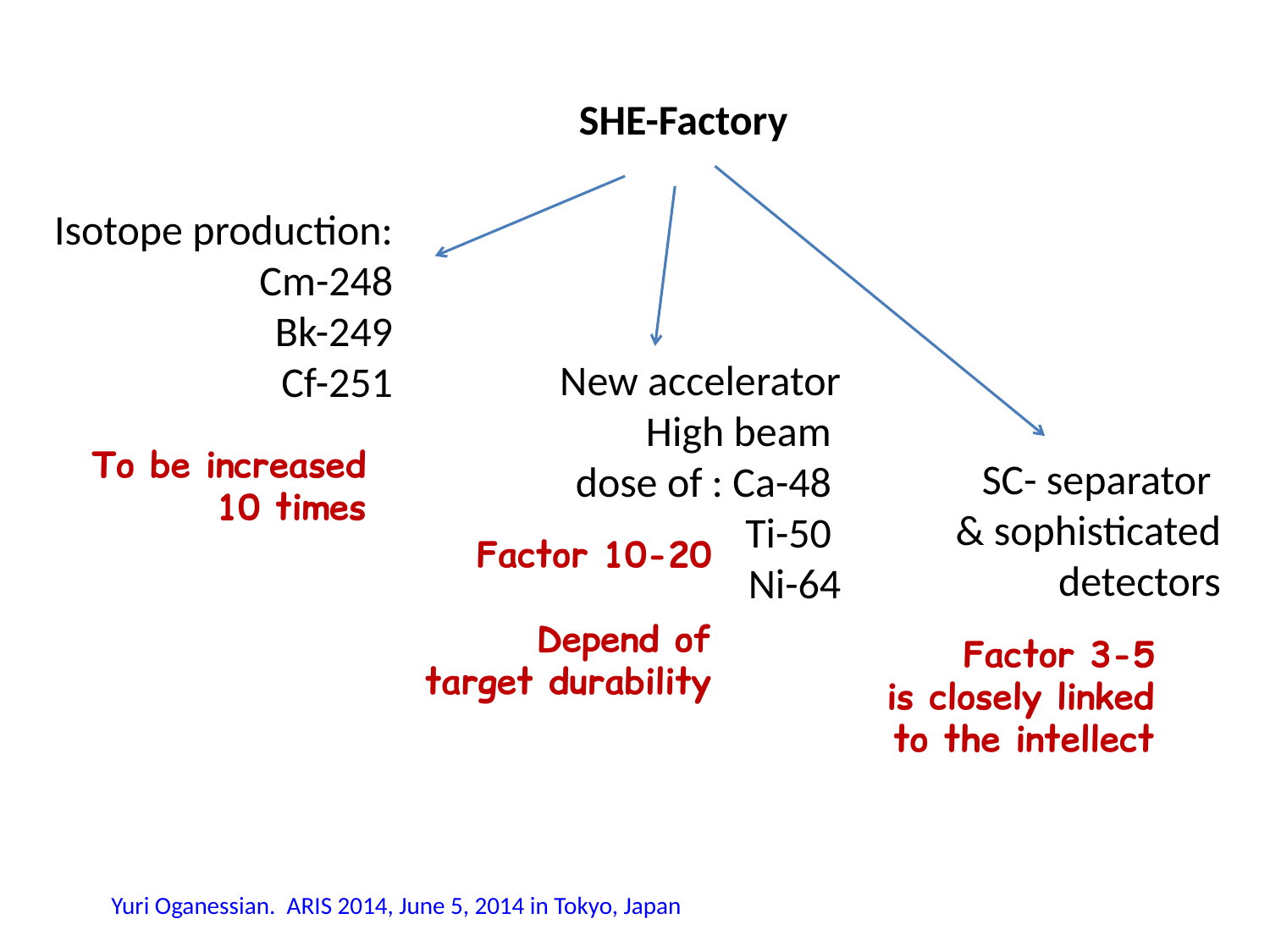

SHE-Factory
Isotope production:
Cm-248
Bk-249
Cf-251
New accelerator
High beam
dose of : Ca-48
Ti-50
Ni-64
To be increased
10 times
Factor 10-20

Depend of
target durability
Factor 3-5
is closely linked
to the intellect
SC- separator
& sophisticated
detectors
Yuri Oganessian.  ARIS 2014, June 5, 2014 in Tokyo, Japan